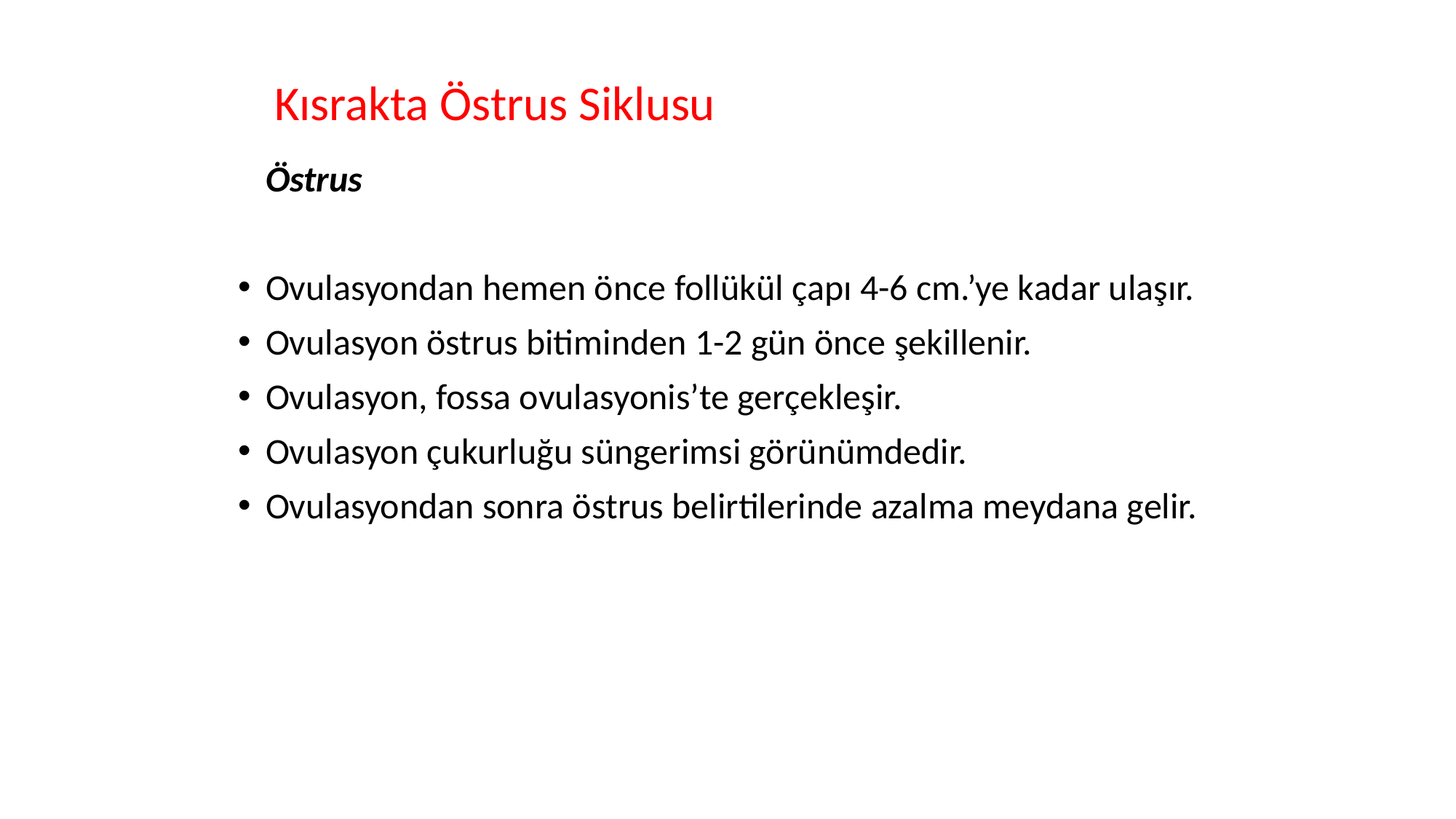

# Kısrakta Östrus Siklusu
	Östrus

Ovulasyondan hemen önce follükül çapı 4-6 cm.’ye kadar ulaşır.
Ovulasyon östrus bitiminden 1-2 gün önce şekillenir.
Ovulasyon, fossa ovulasyonis’te gerçekleşir.
Ovulasyon çukurluğu süngerimsi görünümdedir.
Ovulasyondan sonra östrus belirtilerinde azalma meydana gelir.